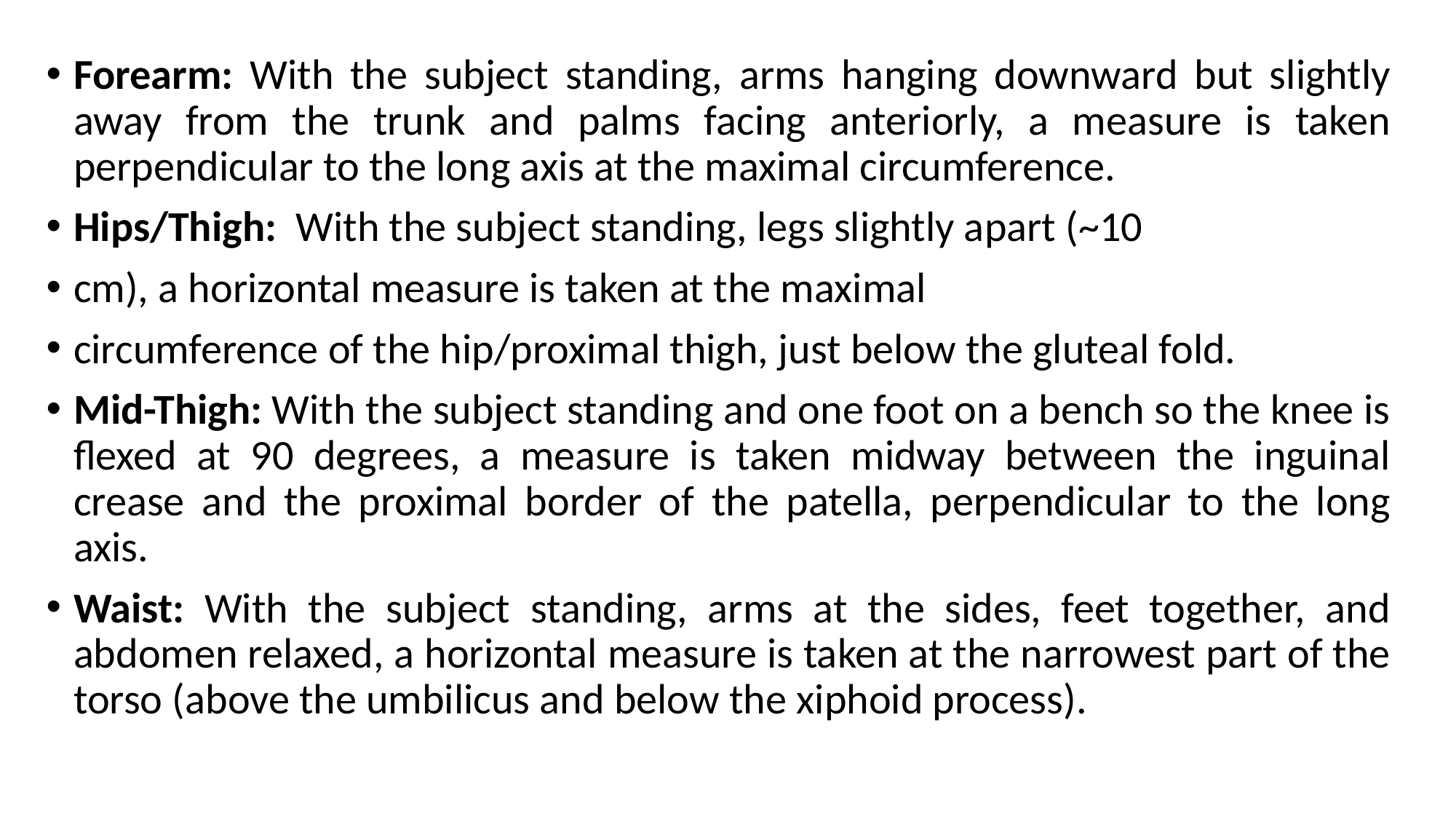

Forearm: With the subject standing, arms hanging downward but slightly away from the trunk and palms facing anteriorly, a measure is taken perpendicular to the long axis at the maximal circumference.
Hips/Thigh:  With the subject standing, legs slightly apart (~10
cm), a horizontal measure is taken at the maximal
circumference of the hip/proximal thigh, just below the gluteal fold.
Mid-Thigh: With the subject standing and one foot on a bench so the knee is flexed at 90 degrees, a measure is taken midway between the inguinal crease and the proximal border of the patella, perpendicular to the long axis.
Waist: With the subject standing, arms at the sides, feet together, and abdomen relaxed, a horizontal measure is taken at the narrowest part of the torso (above the umbilicus and below the xiphoid process).